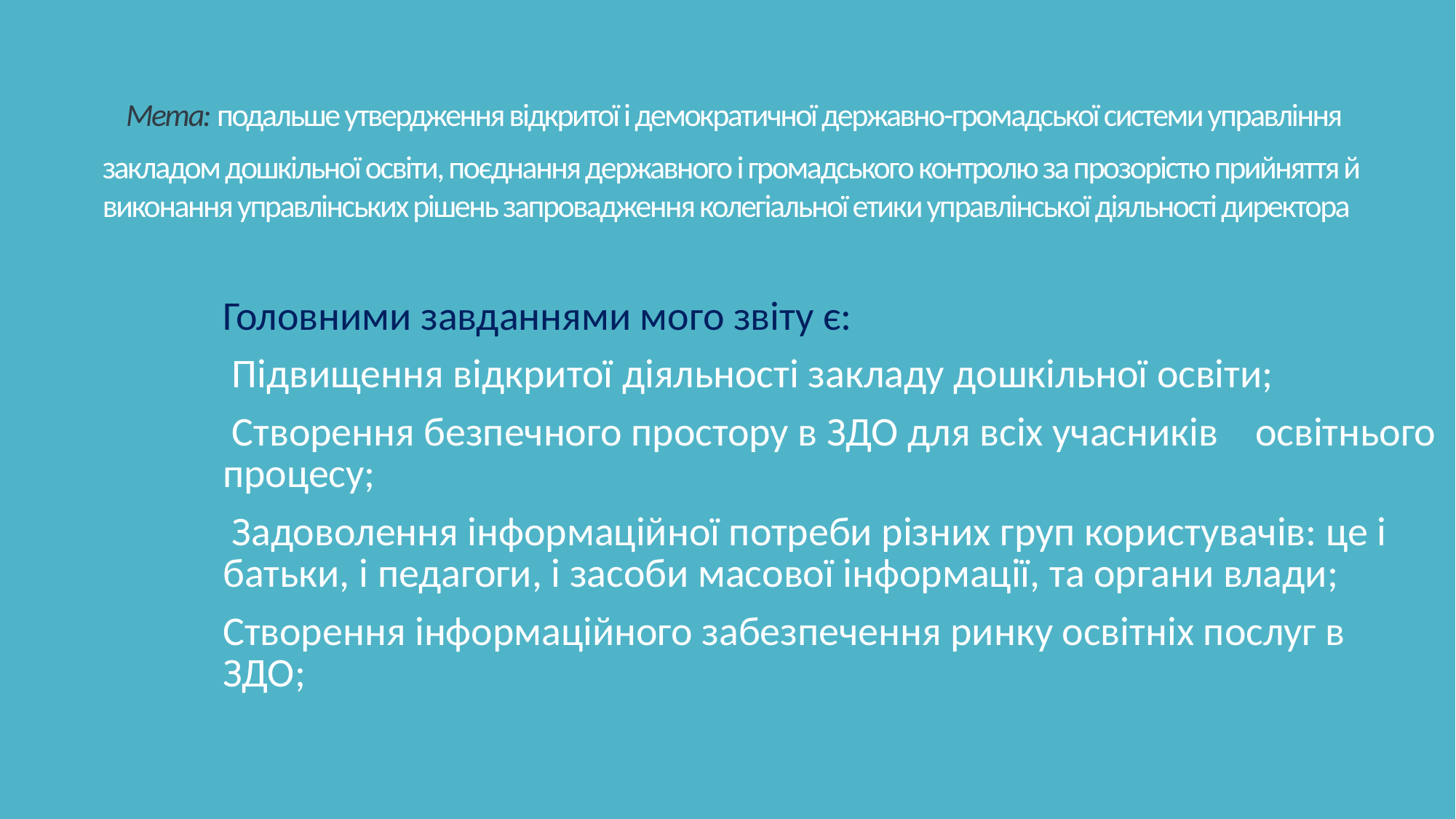

# Мета: подальше утвердження відкритої і демократичної державно-громадської системи управління закладом дошкільної освіти, поєднання державного і громадського контролю за прозорістю прийняття й виконання управлінських рішень запровадження колегіальної етики управлінської діяльності директора
Головними завданнями мого звіту є:
 Підвищення відкритої діяльності закладу дошкільної освіти;
 Створення безпечного простору в ЗДО для всіх учасників    освітнього процесу;
 Задоволення інформаційної потреби різних груп користувачів: це і батьки, і педагоги, і засоби масової інформації, та органи влади;
Створення інформаційного забезпечення ринку освітніх послуг в   ЗДО;